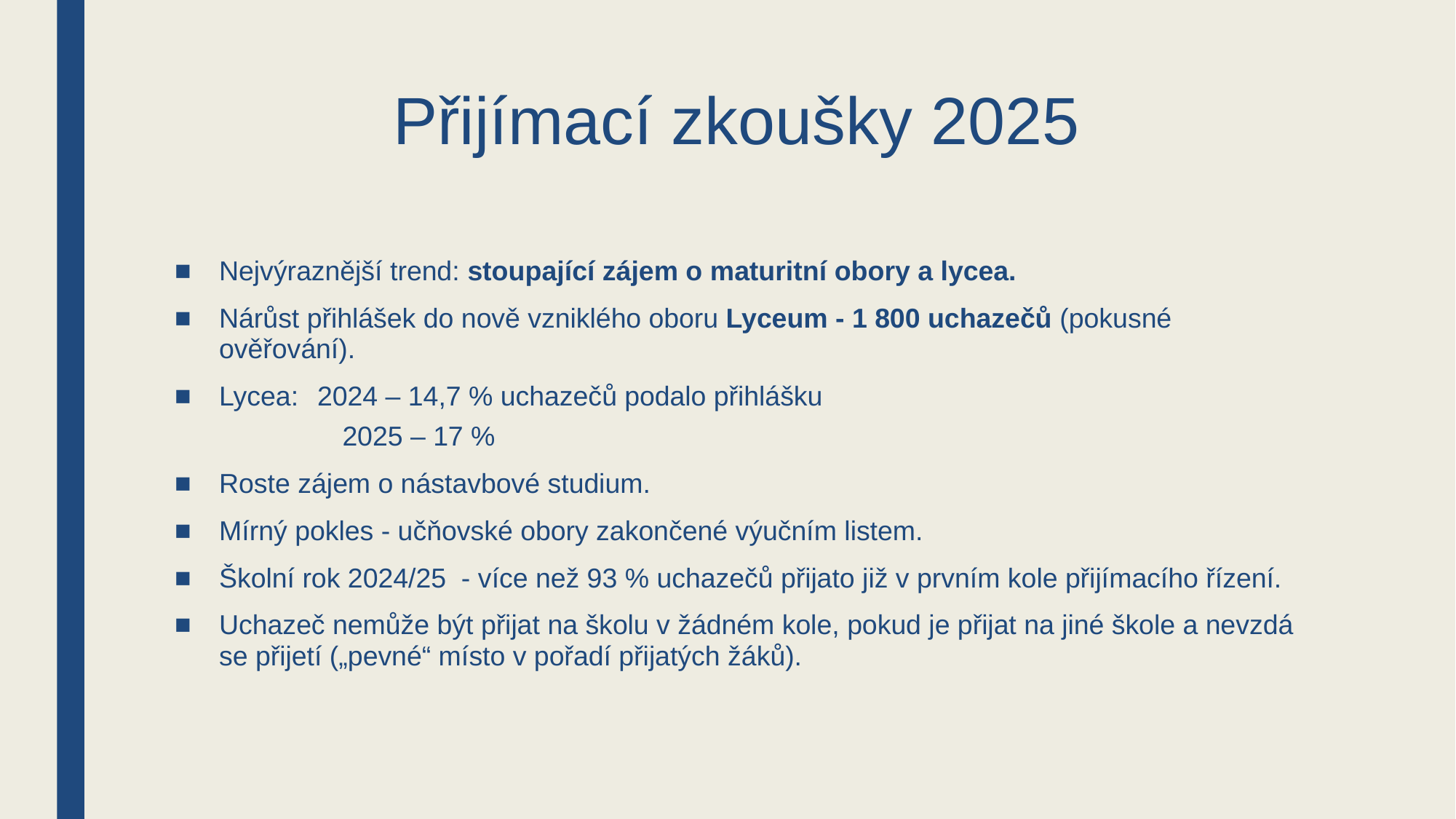

# Přijímací zkoušky 2025
Nejvýraznější trend: stoupající zájem o maturitní obory a lycea.
Nárůst přihlášek do nově vzniklého oboru Lyceum - 1 800 uchazečů (pokusné ověřování).
Lycea:	2024 – 14,7 % uchazečů podalo přihlášku
	2025 – 17 %
Roste zájem o nástavbové studium.
Mírný pokles - učňovské obory zakončené výučním listem.
Školní rok 2024/25  - více než 93 % uchazečů přijato již v prvním kole přijímacího řízení.
Uchazeč nemůže být přijat na školu v žádném kole, pokud je přijat na jiné škole a nevzdá se přijetí („pevné“ místo v pořadí přijatých žáků).